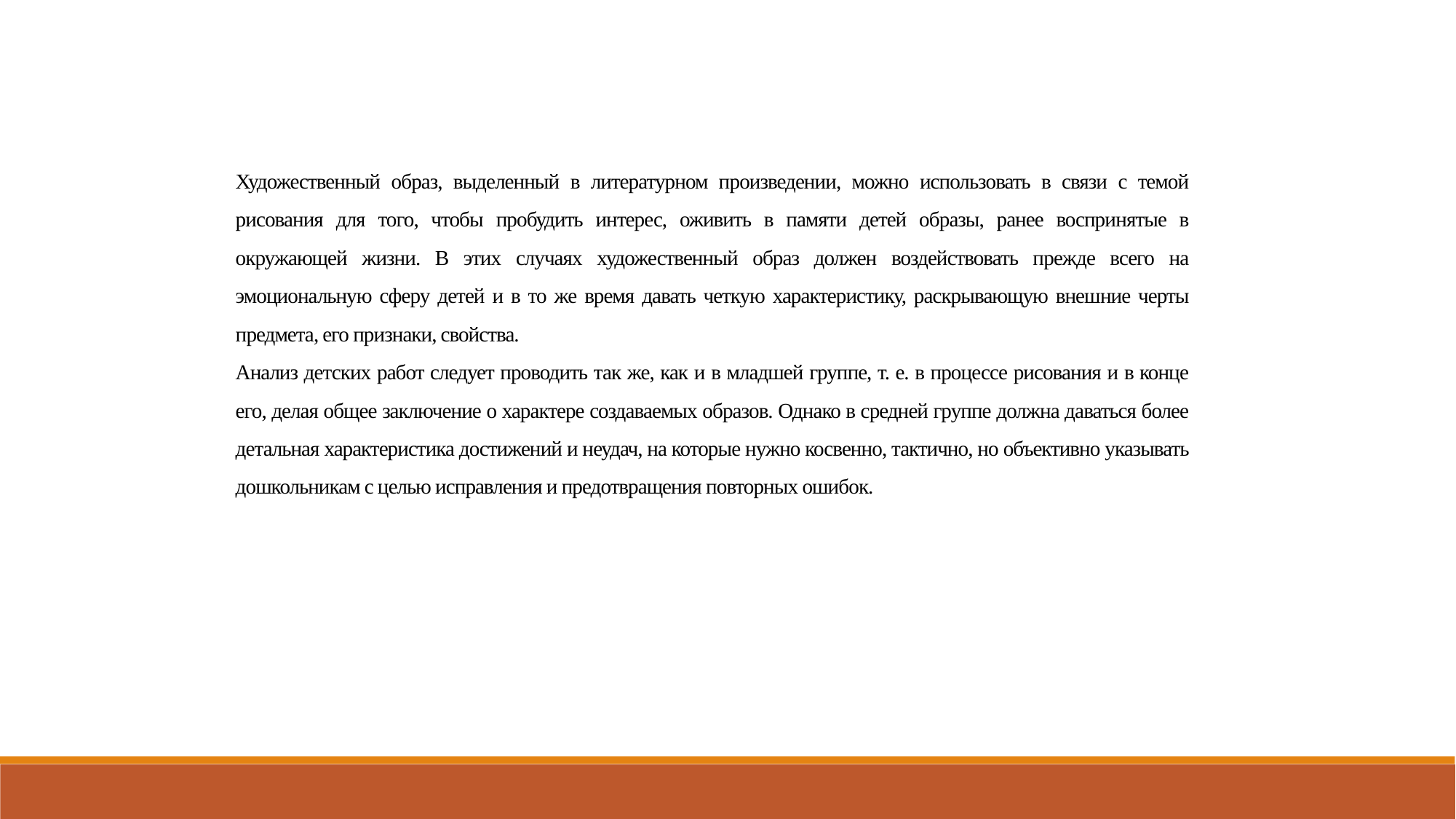

Художественный образ, выделенный в литературном произведе­нии, можно использовать в связи с темой рисования для того, чтобы пробудить интерес, оживить в памяти детей образы, ранее воспри­нятые в окружающей жизни. В этих случаях художественный образ должен воздействовать прежде всего на эмоциональную сферу детей и в то же время давать четкую характеристику, раскрывающую внеш­ние черты предмета, его признаки, свойства.
Анализ детских работ следует проводить так же, как и в младшей группе, т. е. в процессе рисования и в конце его, делая общее заклю­чение о характере создаваемых образов. Однако в средней группе должна даваться более детальная характеристика достижений и неу­дач, на которые нужно косвенно, тактично, но объективно указывать дошкольникам с целью исправления и предотвращения повторных ошибок.